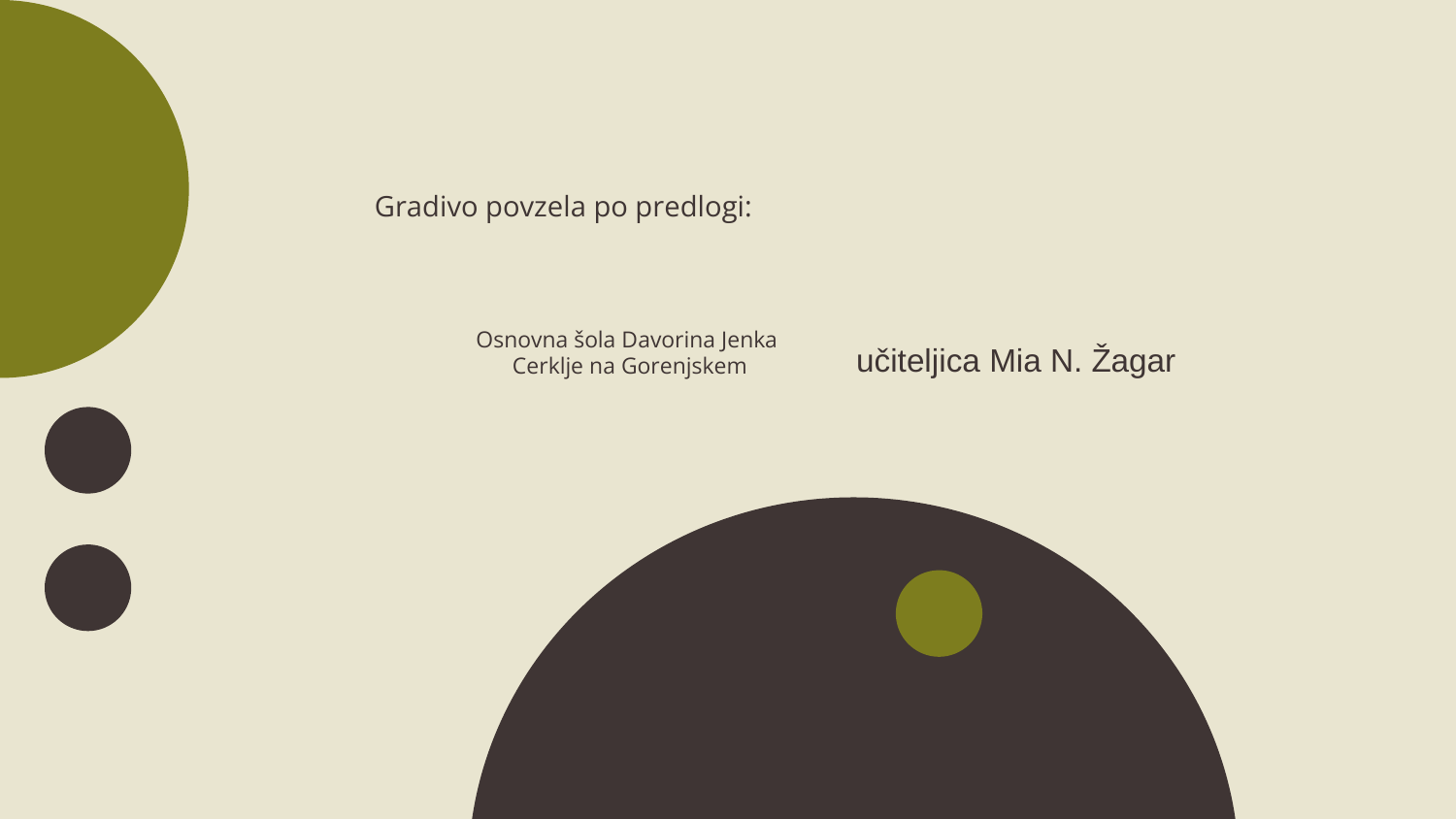

Gradivo povzela po predlogi:
# Osnovna šola Davorina Jenka
Cerklje na Gorenjskem
učiteljica Mia N. Žagar